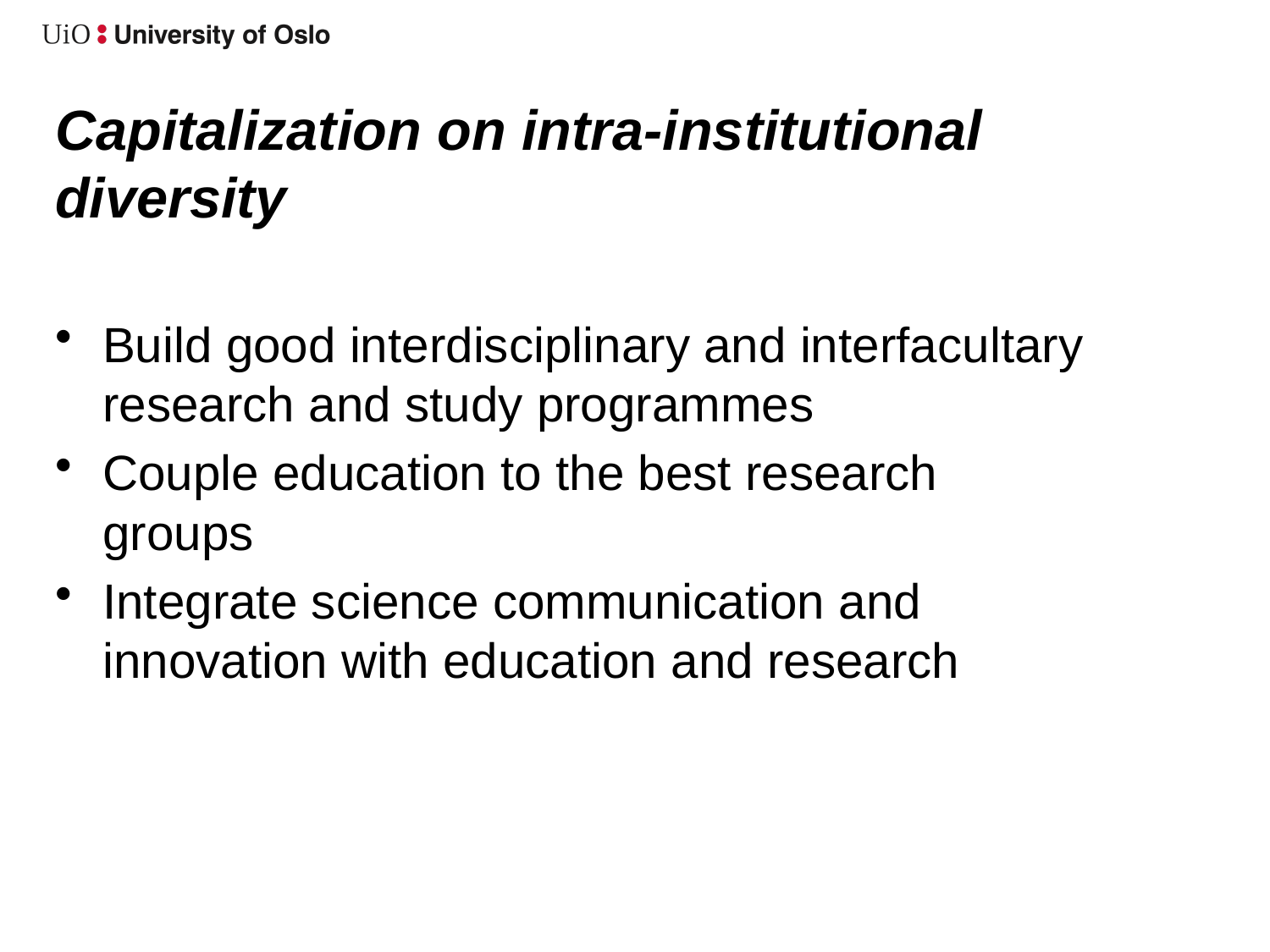

# Capitalization on intra-institutional diversity
Build good interdisciplinary and interfacultary research and study programmes
Couple education to the best research groups
Integrate science communication and innovation with education and research